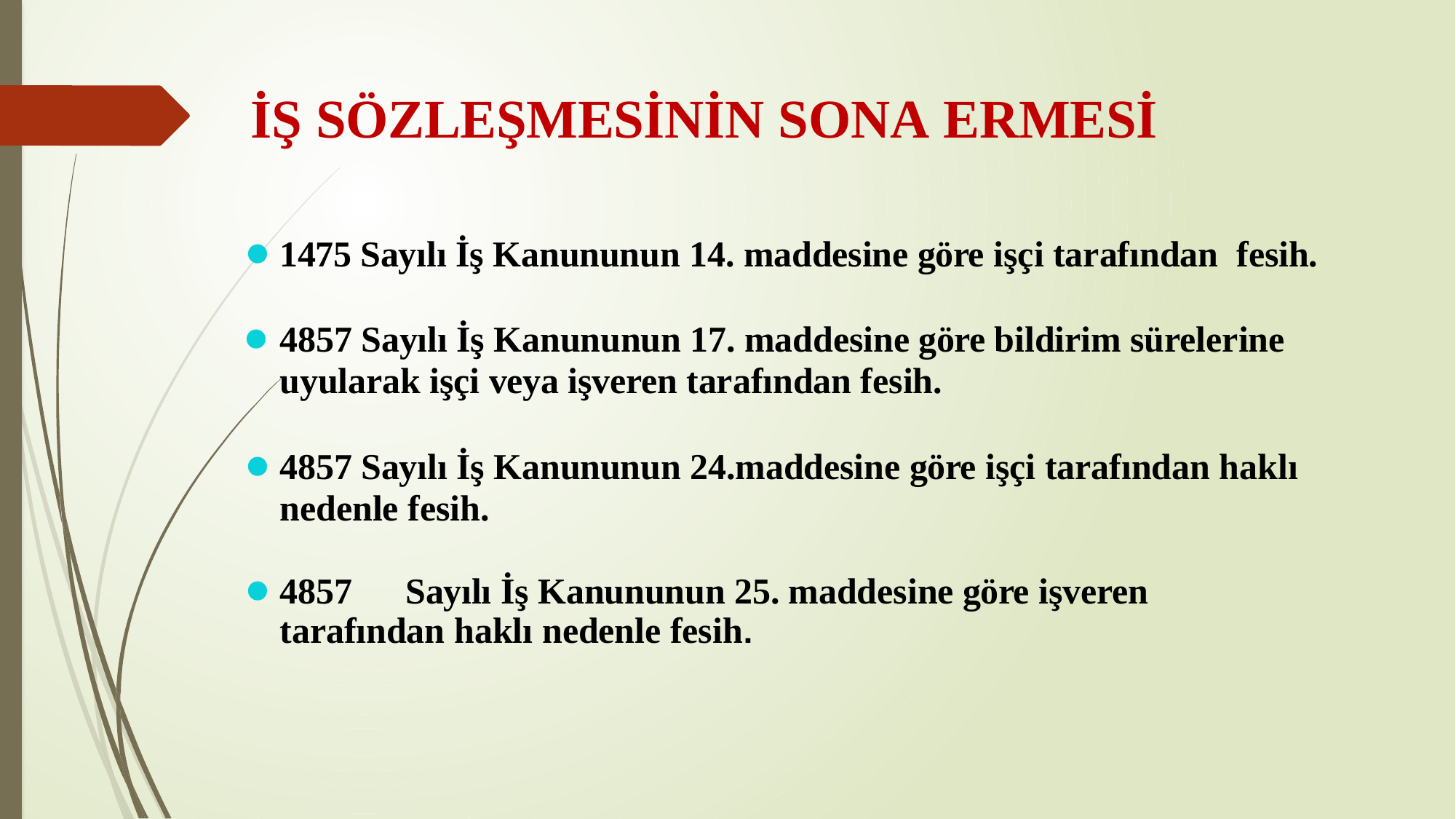

# İŞ	SÖZLEŞMESİNİN SONA ERMESİ
1475 Sayılı İş Kanununun 14. maddesine göre işçi tarafından  fesih.

4857 Sayılı İş Kanununun 17. maddesine göre bildirim sürelerine uyularak işçi veya işveren tarafından fesih.

4857 Sayılı İş Kanununun 24.maddesine göre işçi tarafından haklı nedenle fesih.

4857	Sayılı İş Kanununun 25. maddesine göre işveren  tarafından haklı nedenle fesih.